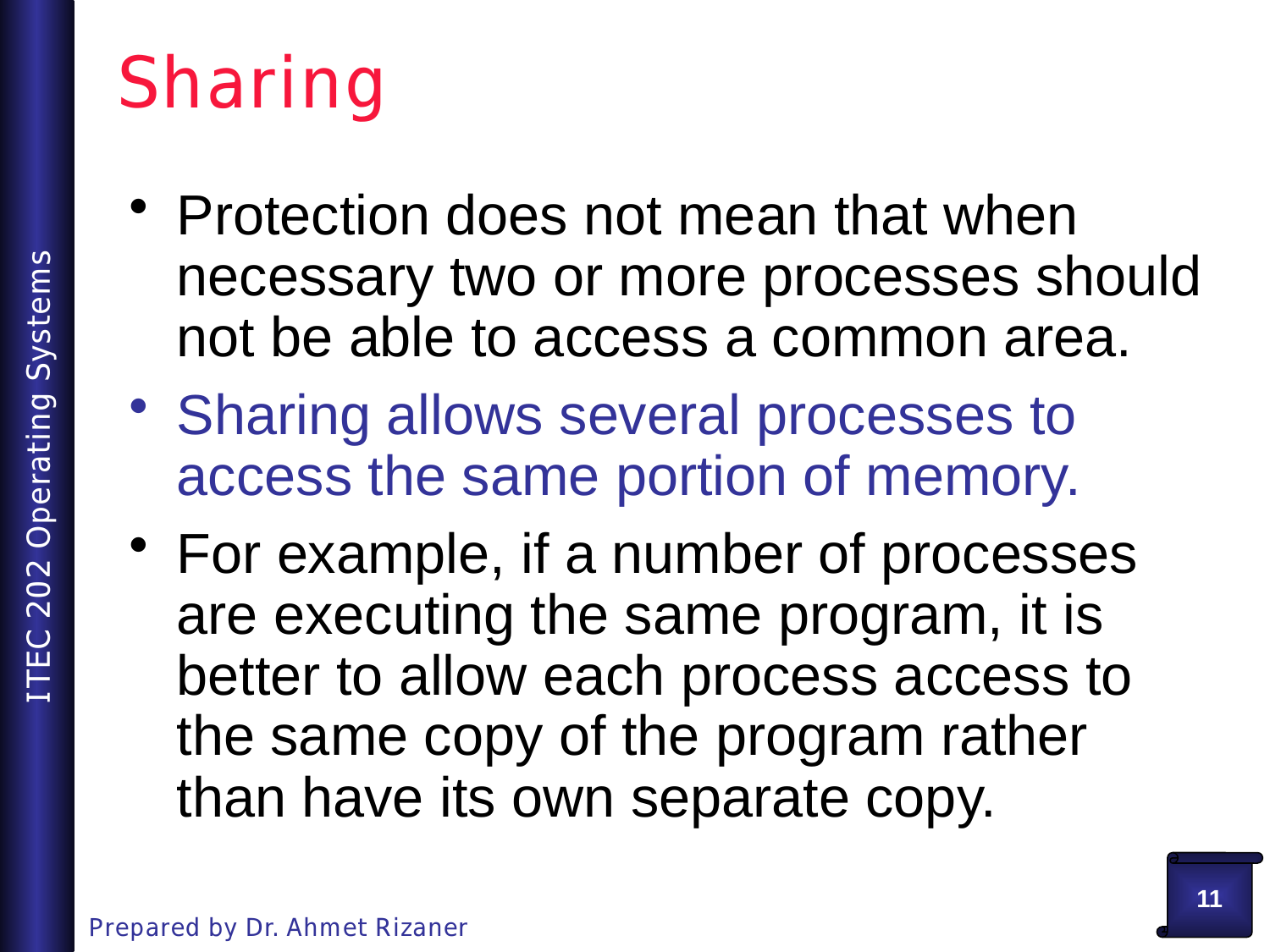

# Sharing
Protection does not mean that when necessary two or more processes should not be able to access a common area.
Sharing allows several processes to access the same portion of memory.
For example, if a number of processes are executing the same program, it is better to allow each process access to the same copy of the program rather than have its own separate copy.